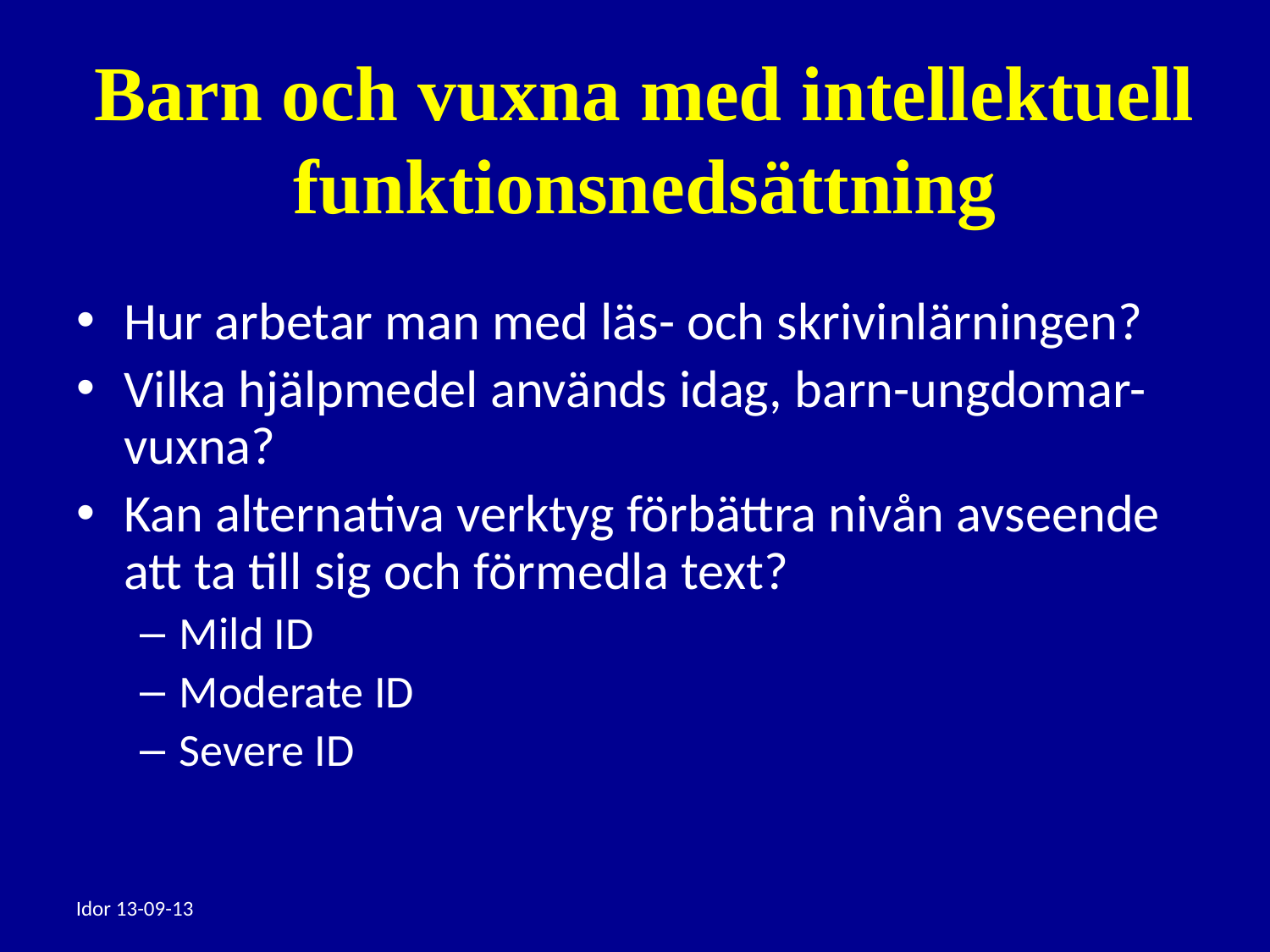

Barn och vuxna med intellektuell funktionsnedsättning
Hur arbetar man med läs- och skrivinlärningen?
Vilka hjälpmedel används idag, barn-ungdomar-vuxna?
Kan alternativa verktyg förbättra nivån avseende att ta till sig och förmedla text?
Mild ID
Moderate ID
Severe ID
Idor 13-09-13